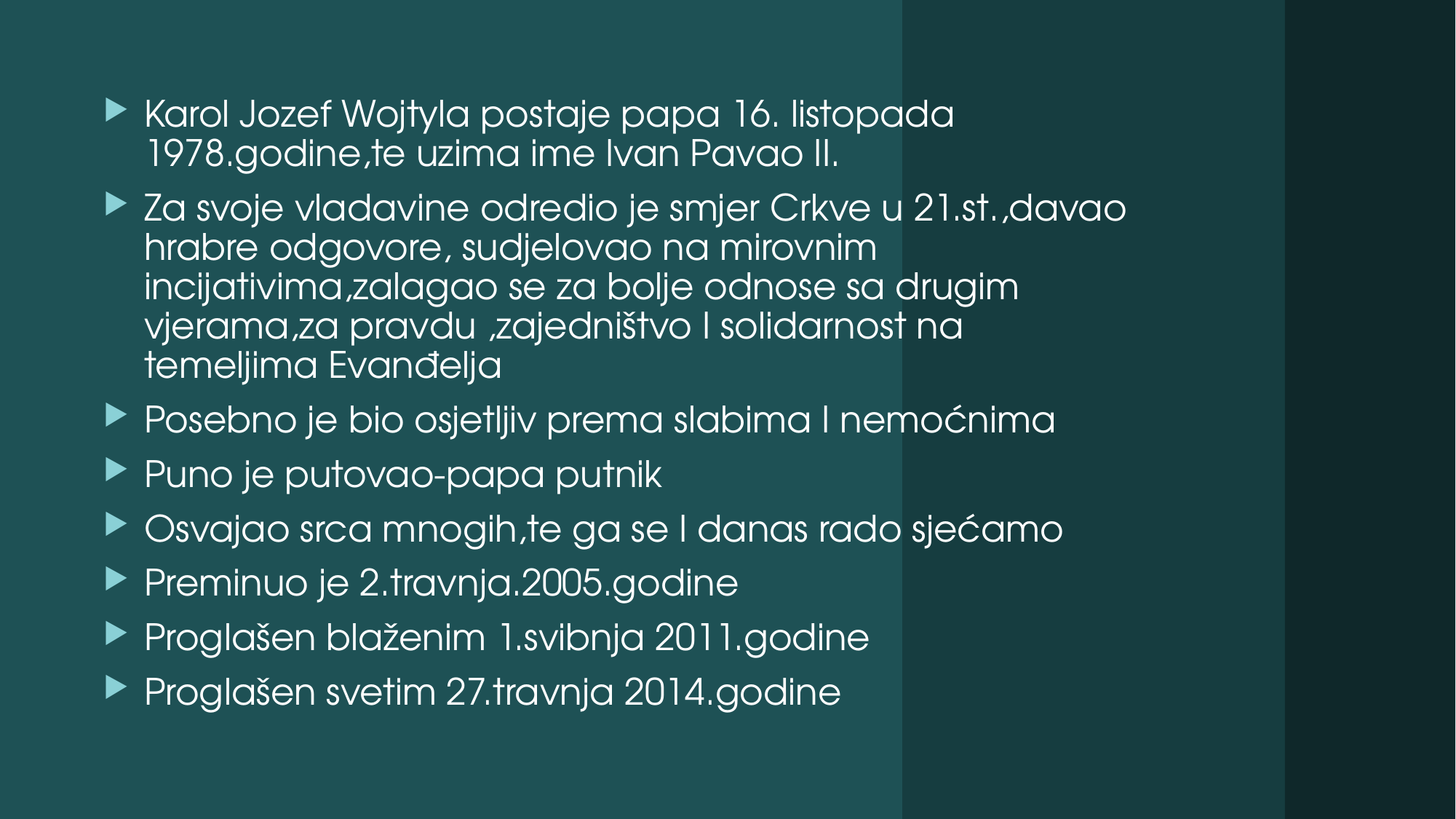

Karol Jozef Wojtyla postaje papa 16. listopada  1978.godine,te uzima ime Ivan Pavao II.
Za svoje vladavine odredio je smjer Crkve u 21.st.,davao hrabre odgovore, sudjelovao na mirovnim incijativima,zalagao se za bolje odnose sa drugim vjerama,za pravdu ,zajedništvo I solidarnost na temeljima Evanđelja
Posebno je bio osjetljiv prema slabima I nemoćnima
Puno je putovao-papa putnik
Osvajao srca mnogih,te ga se I danas rado sjećamo
Preminuo je 2.travnja.2005.godine
Proglašen blaženim 1.svibnja 2011.godine
Proglašen svetim 27.travnja 2014.godine